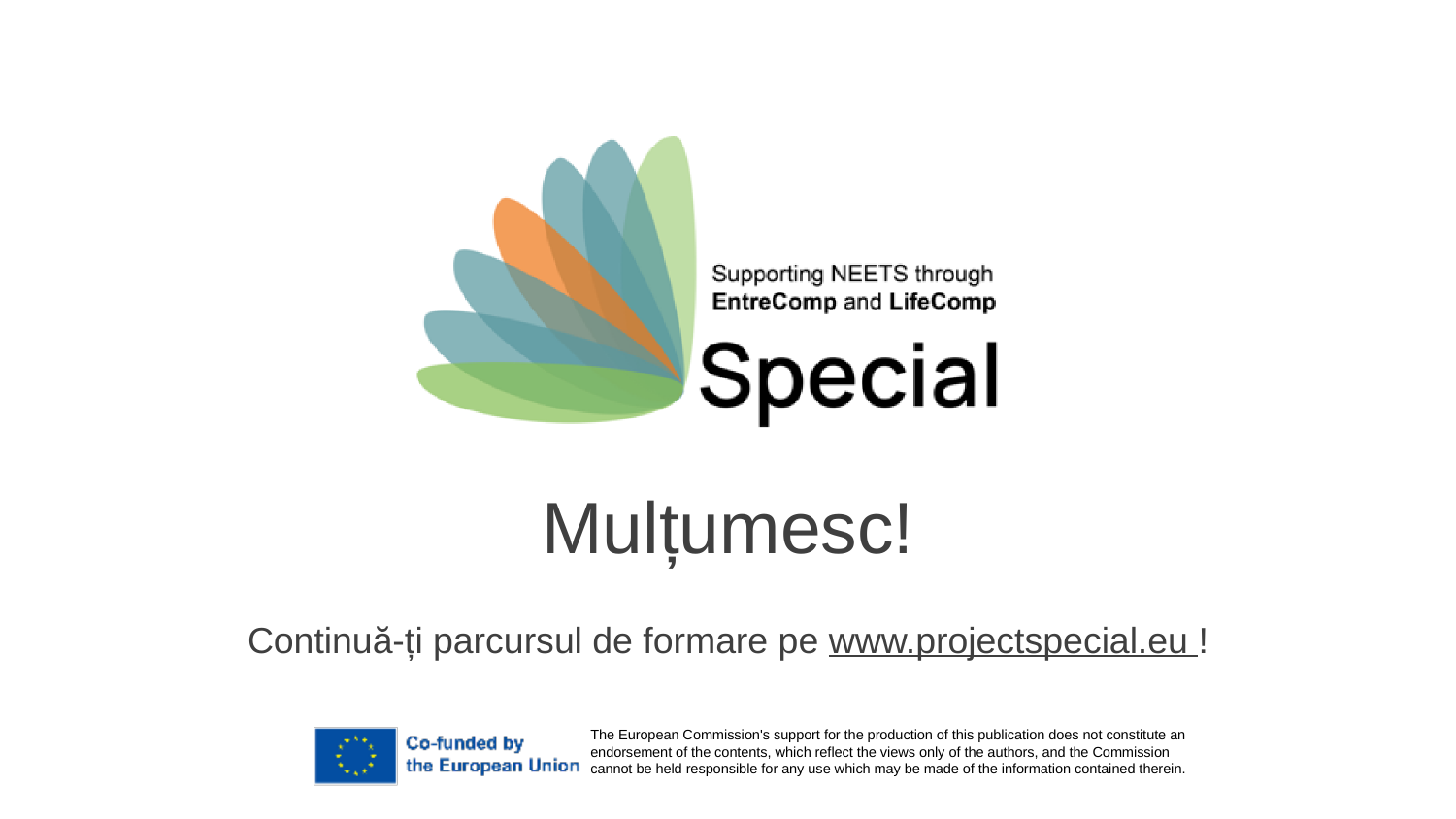

Mulțumesc!
Continuă-ți parcursul de formare pe www.projectspecial.eu !